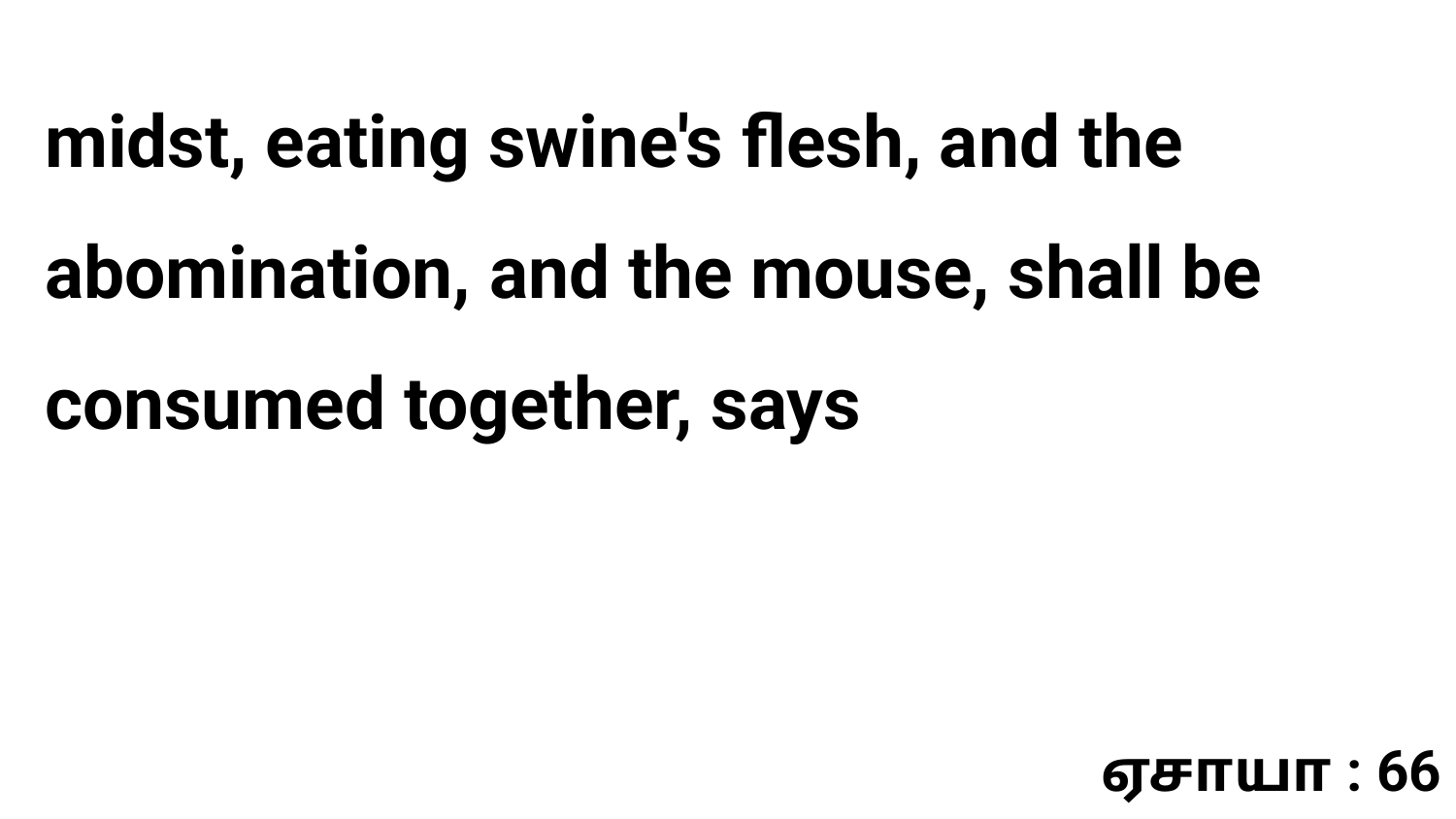

midst, eating swine's flesh, and the abomination, and the mouse, shall be consumed together, says
ஏசாயா : 66